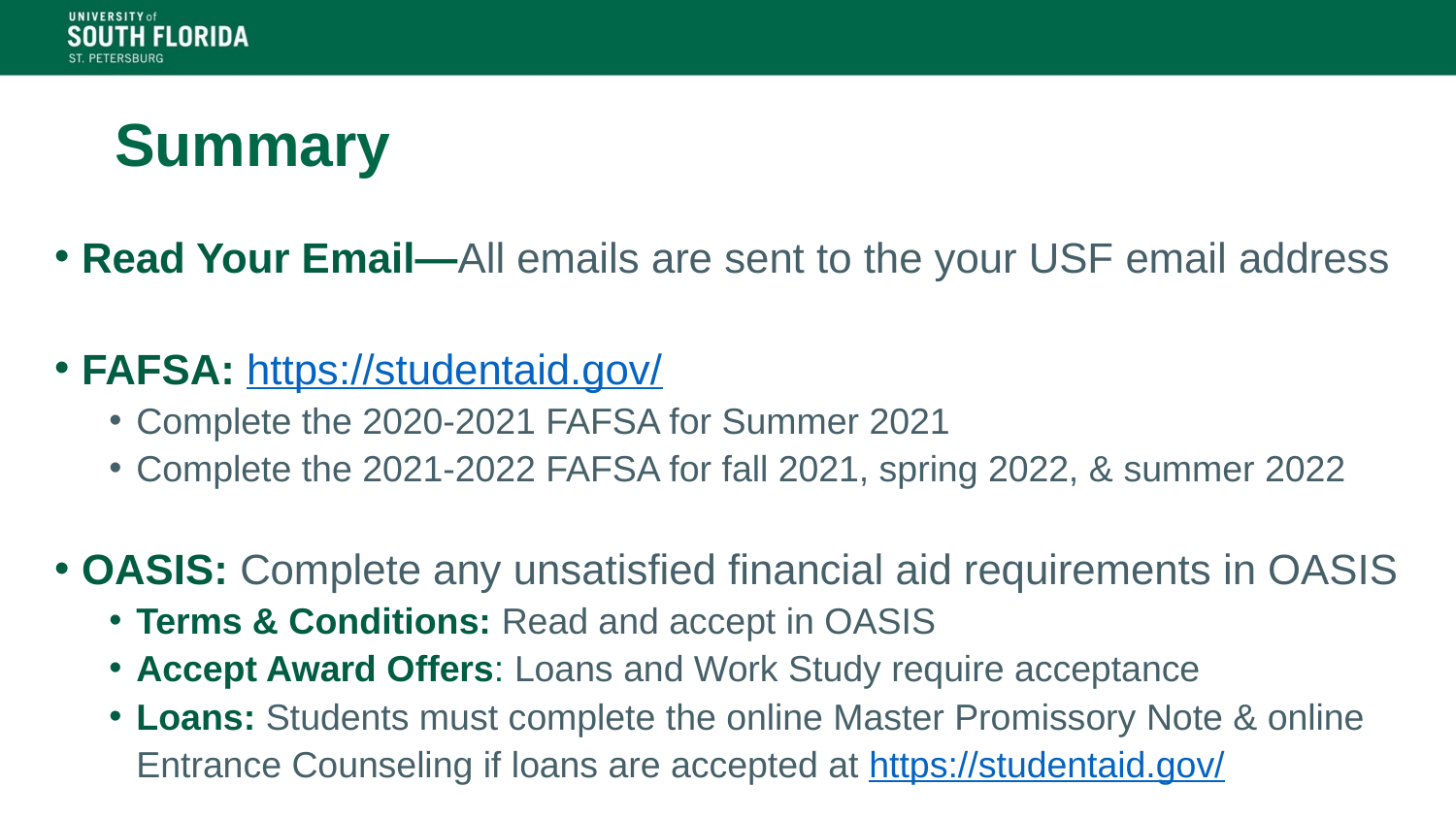

# Summary
Read Your Email—All emails are sent to the your USF email address

FAFSA: https://studentaid.gov/
Complete the 2020-2021 FAFSA for Summer 2021
Complete the 2021-2022 FAFSA for fall 2021, spring 2022, & summer 2022

OASIS: Complete any unsatisfied financial aid requirements in OASIS
Terms & Conditions: Read and accept in OASIS
Accept Award Offers: Loans and Work Study require acceptance
Loans: Students must complete the online Master Promissory Note & online Entrance Counseling if loans are accepted at https://studentaid.gov/